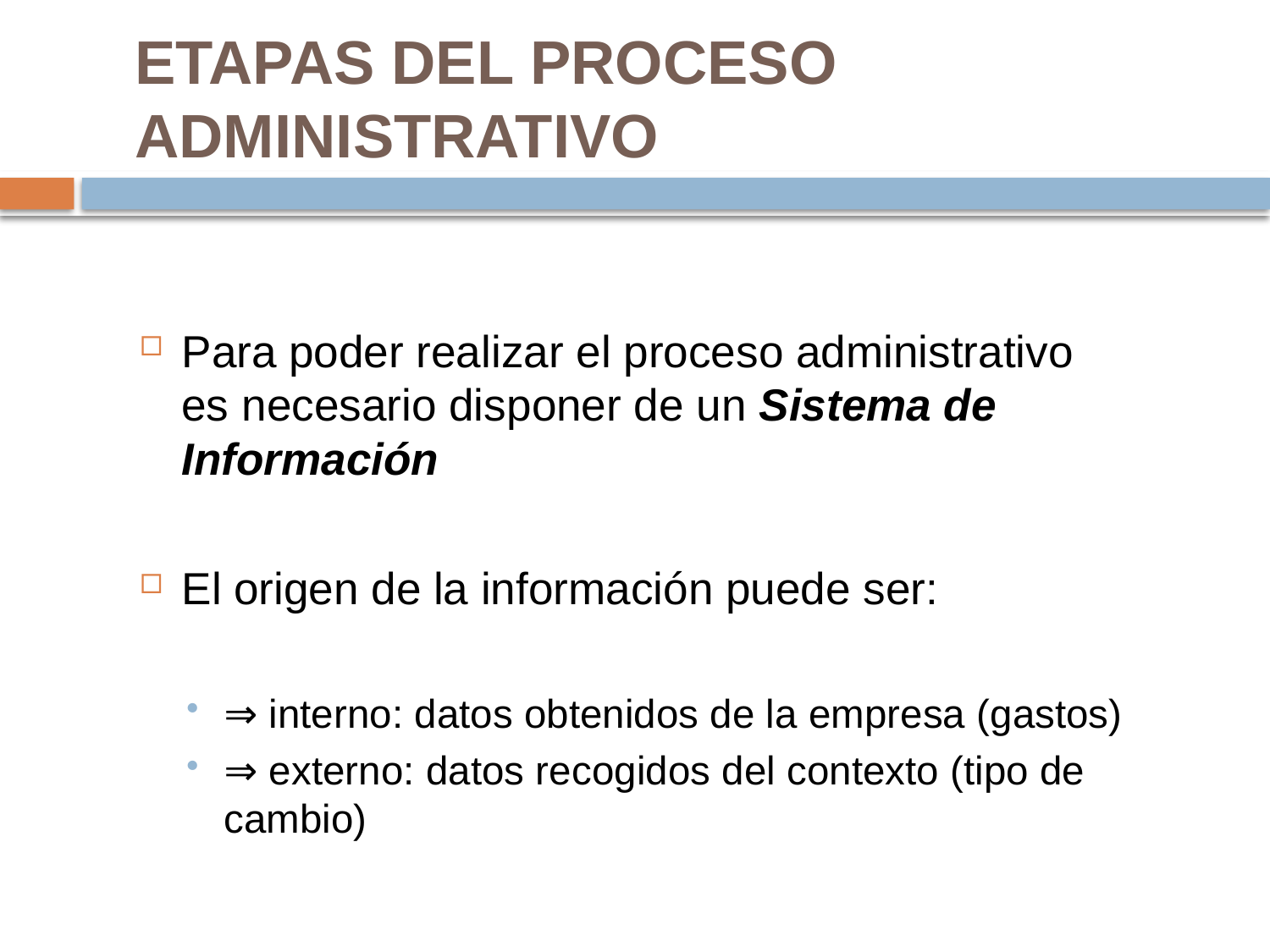

# ETAPAS DEL PROCESO ADMINISTRATIVO
Para poder realizar el proceso administrativo es necesario disponer de un Sistema de Información

El origen de la información puede ser:

⇒ interno: datos obtenidos de la empresa (gastos)
⇒ externo: datos recogidos del contexto (tipo de cambio)